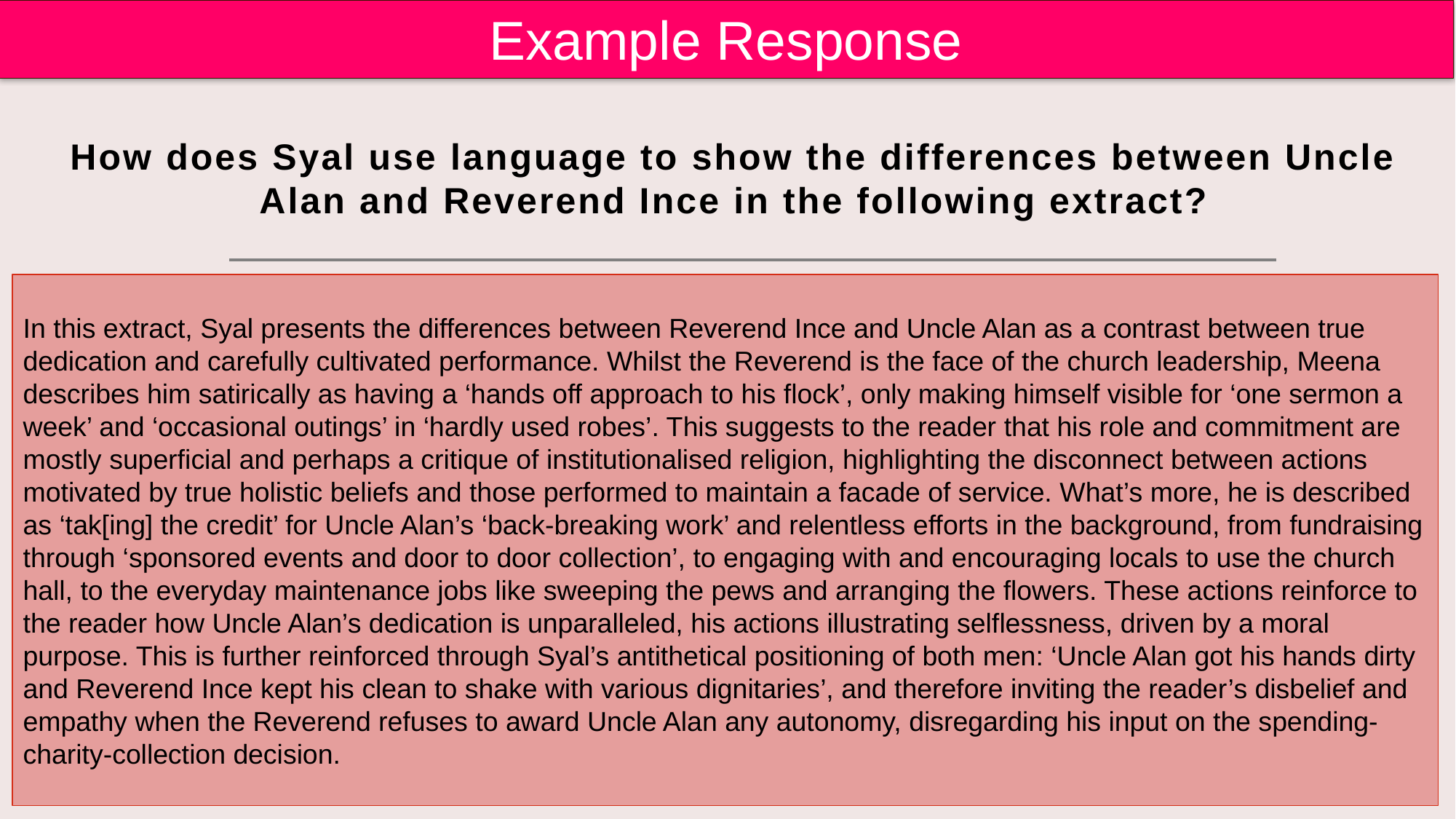

Example Response

# How does Syal use language to show the differences between Uncle Alan and Reverend Ince in the following extract?

In this extract, Syal presents the differences between Reverend Ince and Uncle Alan as a contrast between true dedication and carefully cultivated performance. Whilst the Reverend is the face of the church leadership, Meena describes him satirically as having a ‘hands off approach to his flock’, only making himself visible for ‘one sermon a week’ and ‘occasional outings’ in ‘hardly used robes’. This suggests to the reader that his role and commitment are mostly superficial and perhaps a critique of institutionalised religion, highlighting the disconnect between actions motivated by true holistic beliefs and those performed to maintain a facade of service. What’s more, he is described as ‘tak[ing] the credit’ for Uncle Alan’s ‘back-breaking work’ and relentless efforts in the background, from fundraising through ‘sponsored events and door to door collection’, to engaging with and encouraging locals to use the church hall, to the everyday maintenance jobs like sweeping the pews and arranging the flowers. These actions reinforce to the reader how Uncle Alan’s dedication is unparalleled, his actions illustrating selflessness, driven by a moral purpose. This is further reinforced through Syal’s antithetical positioning of both men: ‘Uncle Alan got his hands dirty and Reverend Ince kept his clean to shake with various dignitaries’, and therefore inviting the reader’s disbelief and empathy when the Reverend refuses to award Uncle Alan any autonomy, disregarding his input on the spending-charity-collection decision.